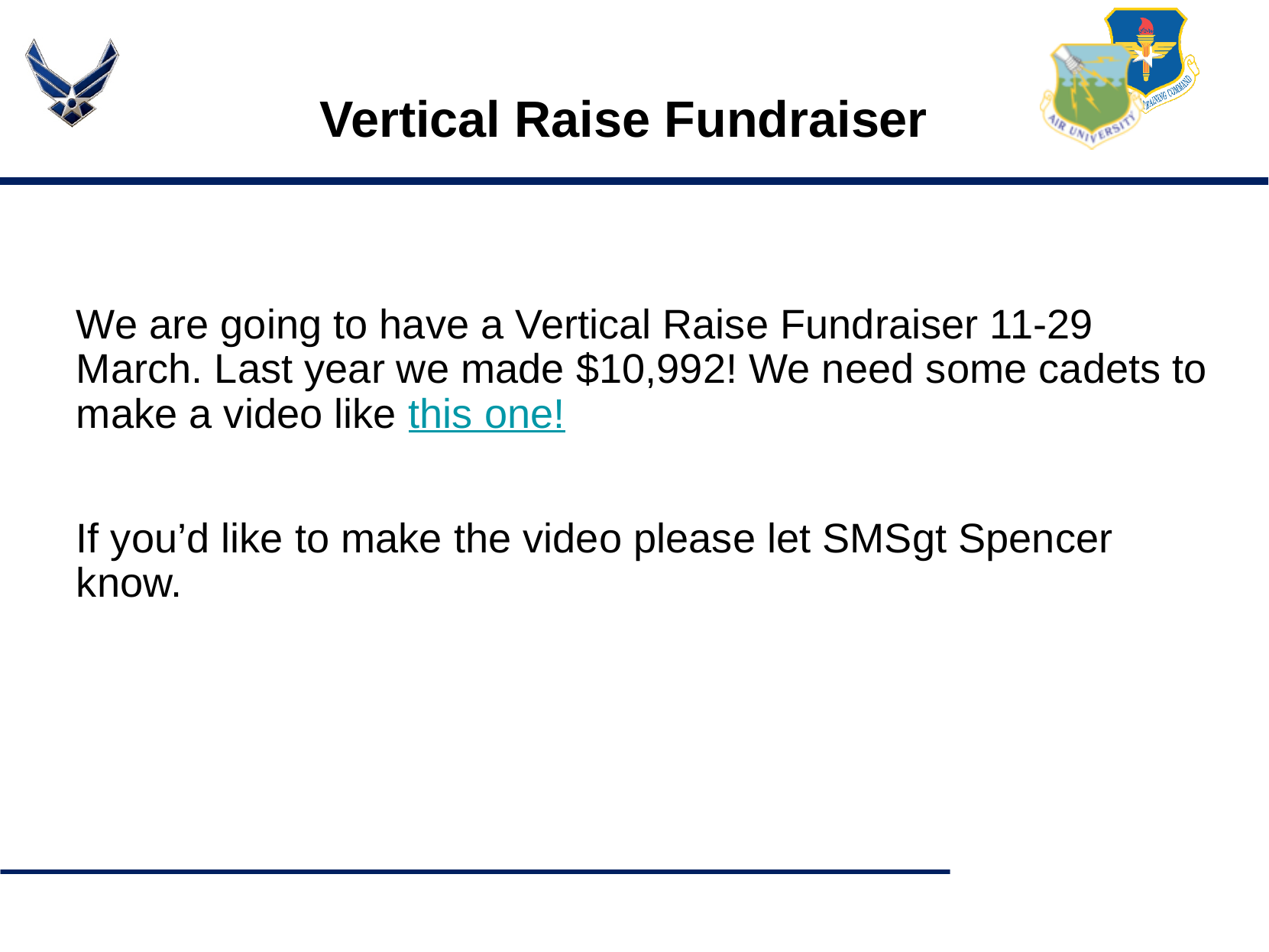

# Vertical Raise Fundraiser

We are going to have a Vertical Raise Fundraiser 11-29 March. Last year we made $10,992! We need some cadets to make a video like this one!

If you’d like to make the video please let SMSgt Spencer know.